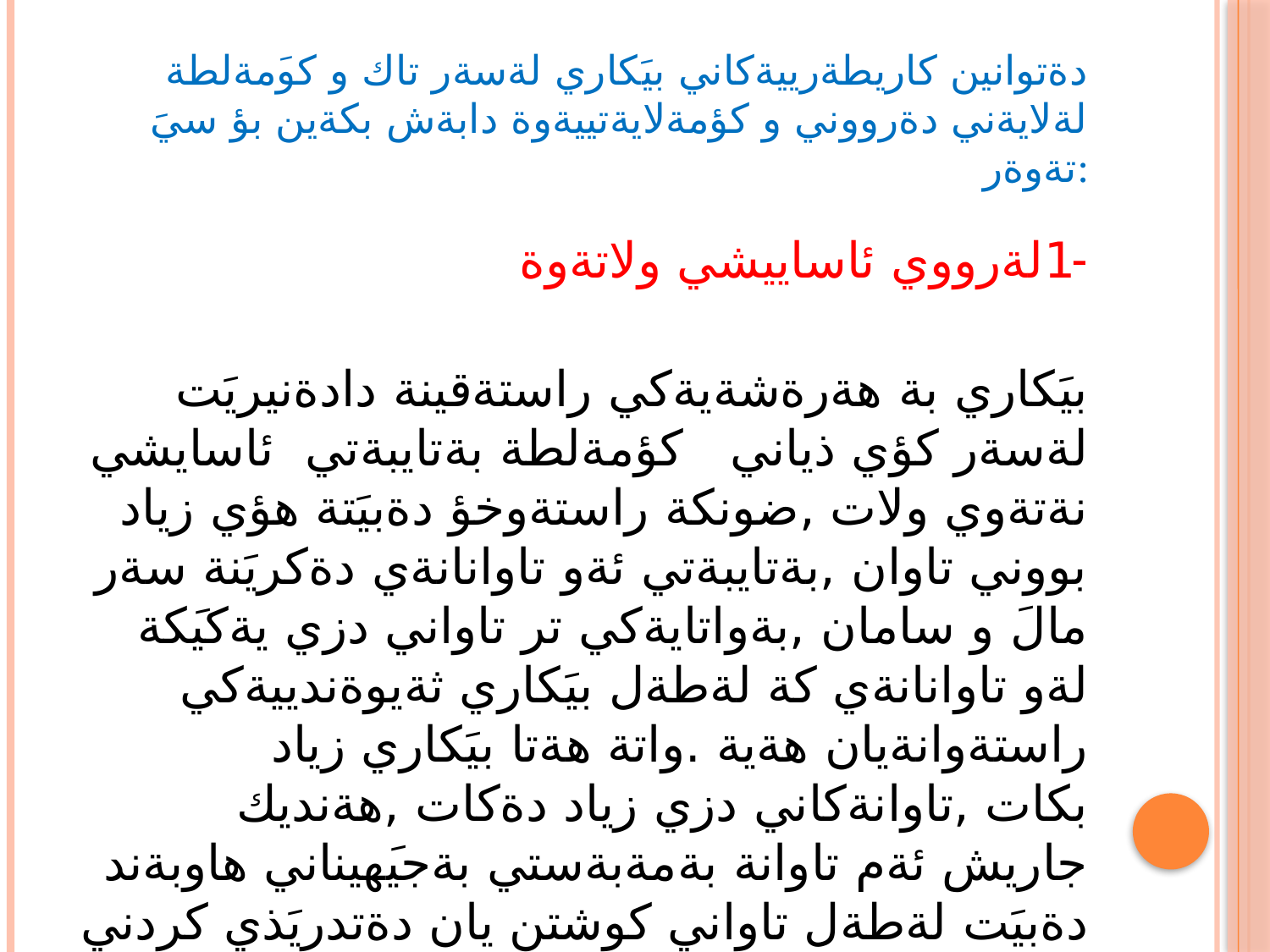

# دةتوانين كاريطةرييةكاني بيَكاري لةسةر تاك و كوَمةلطة لةلايةني دةرووني و كؤمةلايةتييةوة دابةش بكةين بؤ سيَ تةوةر:
-1لةرووي ئاساييشي ولاتةوة
بيَكاري بة هةرةشةيةكي راستةقينة دادةنيريَت لةسةر كؤي ذياني   كؤمةلطة بةتايبةتي  ئاسايشي نةتةوي ولات ,ضونكة راستةوخؤ دةبيَتة هؤي زياد بووني تاوان ,بةتايبةتي ئةو تاوانانةي دةكريَنة سةر مالَ و سامان ,بةواتايةكي تر تاواني دزي يةكيَكة لةو تاوانانةي كة لةطةل بيَكاري ثةيوةندييةكي راستةوانةيان هةية .واتة هةتا بيَكاري زياد بكات ,تاوانةكاني دزي زياد دةكات ,هةنديك جاريش ئةم تاوانة بةمةبةستي بةجيَهيناني هاوبةند دةبيَت لةطةل تاواني كوشتن يان دةتدريَذي كردني جؤراو جؤر .